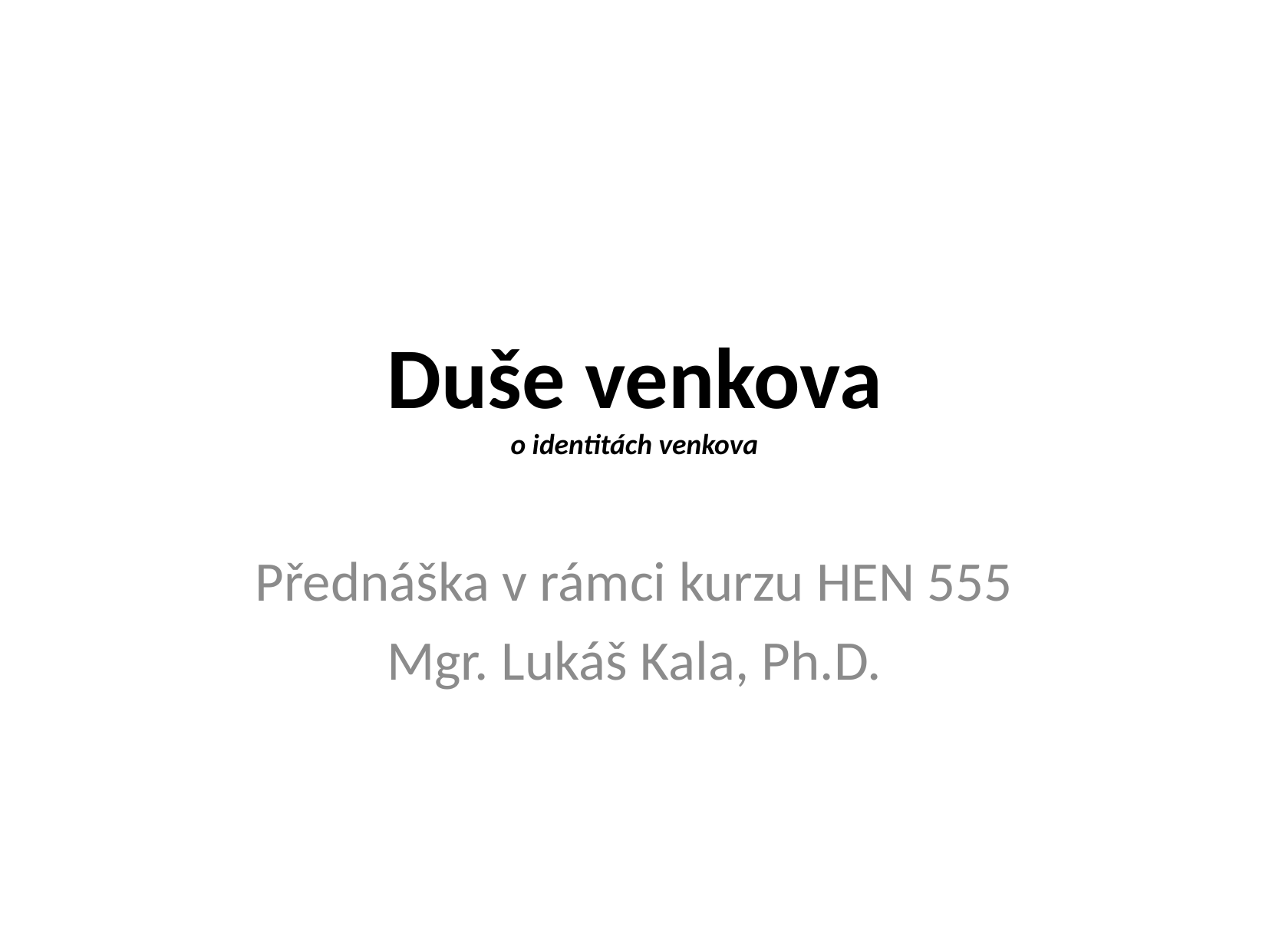

# Duše venkova o identitách venkova
Přednáška v rámci kurzu HEN 555
Mgr. Lukáš Kala, Ph.D.